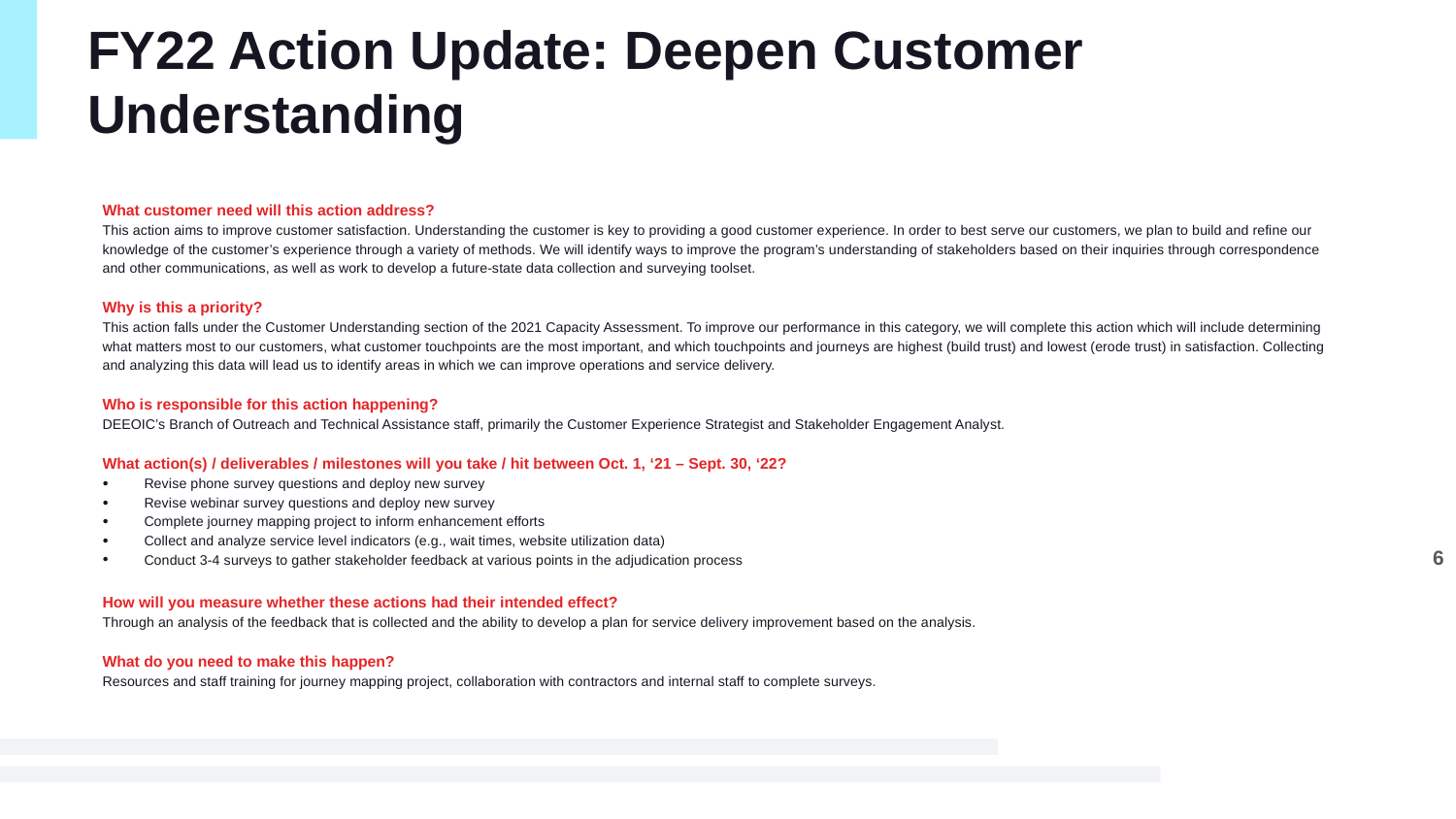

# FY22 Action Update: Deepen Customer Understanding
What customer need will this action address?
This action aims to improve customer satisfaction. Understanding the customer is key to providing a good customer experience. In order to best serve our customers, we plan to build and refine our knowledge of the customer’s experience through a variety of methods. We will identify ways to improve the program’s understanding of stakeholders based on their inquiries through correspondence and other communications, as well as work to develop a future-state data collection and surveying toolset.
Why is this a priority?
This action falls under the Customer Understanding section of the 2021 Capacity Assessment. To improve our performance in this category, we will complete this action which will include determining what matters most to our customers, what customer touchpoints are the most important, and which touchpoints and journeys are highest (build trust) and lowest (erode trust) in satisfaction. Collecting and analyzing this data will lead us to identify areas in which we can improve operations and service delivery.

Who is responsible for this action happening?
DEEOIC’s Branch of Outreach and Technical Assistance staff, primarily the Customer Experience Strategist and Stakeholder Engagement Analyst.

What action(s) / deliverables / milestones will you take / hit between Oct. 1, ‘21 – Sept. 30, ‘22?
Revise phone survey questions and deploy new survey
Revise webinar survey questions and deploy new survey
Complete journey mapping project to inform enhancement efforts
Collect and analyze service level indicators (e.g., wait times, website utilization data)
Conduct 3-4 surveys to gather stakeholder feedback at various points in the adjudication process

How will you measure whether these actions had their intended effect?
Through an analysis of the feedback that is collected and the ability to develop a plan for service delivery improvement based on the analysis.

What do you need to make this happen?
Resources and staff training for journey mapping project, collaboration with contractors and internal staff to complete surveys.

6